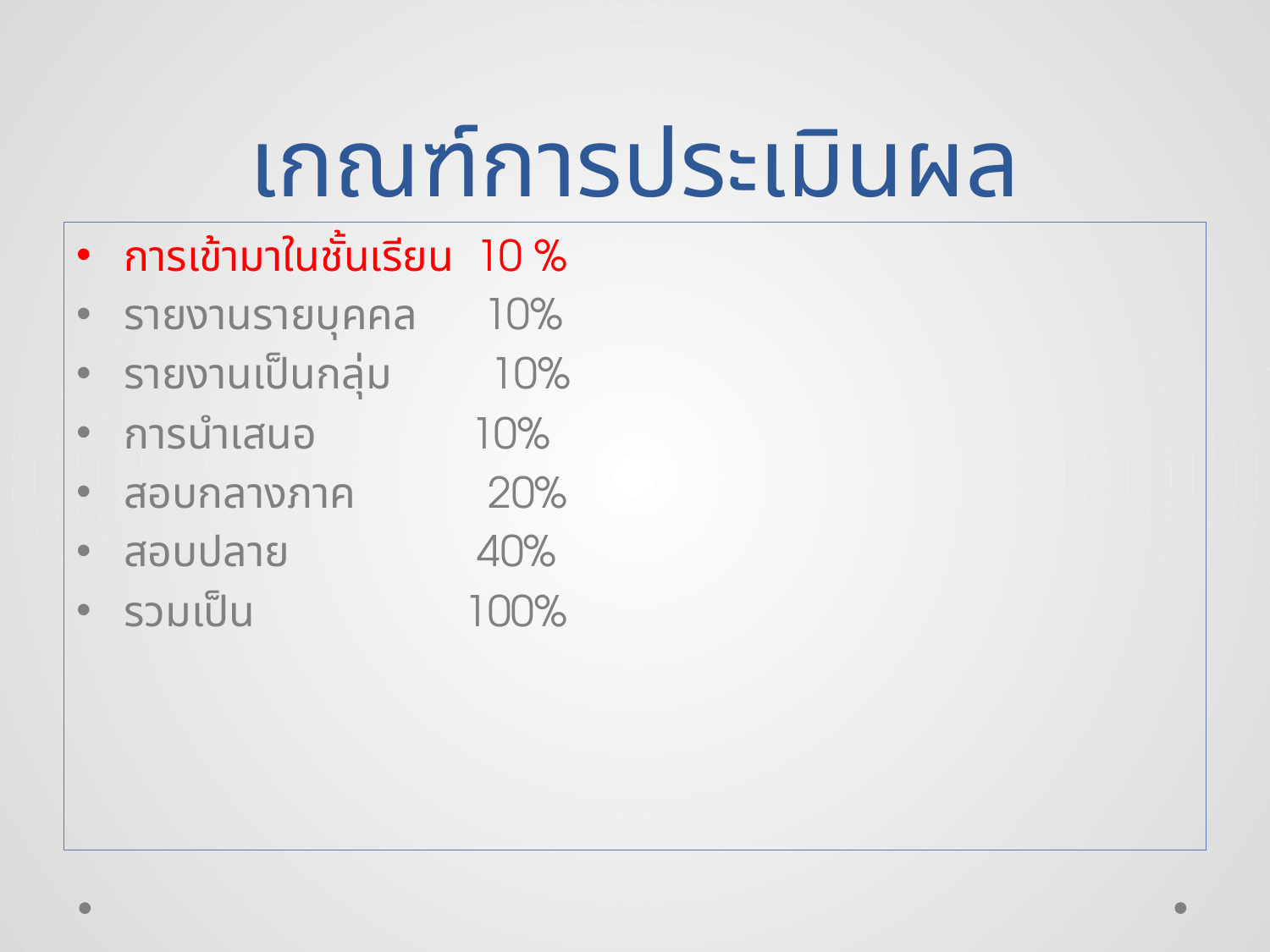

# เกณฑ์การประเมินผล
การเข้ามาในชั้นเรียน  10 %
รายงานรายบุคคล      10%
รายงานเป็นกลุ่ม         10%
การนำเสนอ              10%
สอบกลางภาค            20%
สอบปลาย                 40%
รวมเป็น                   100%